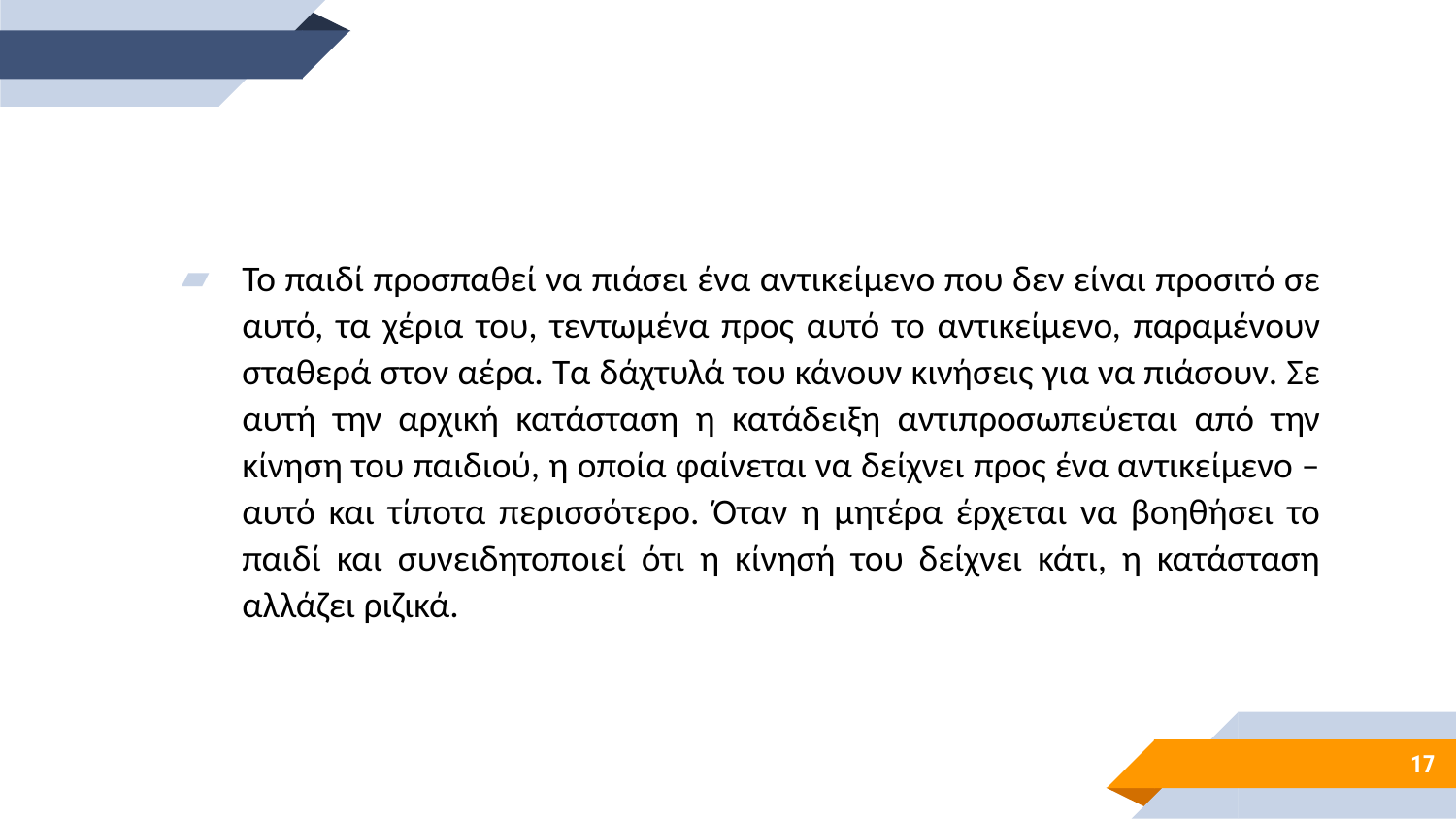

Το παιδί προσπαθεί να πιάσει ένα αντικείμενο που δεν είναι προσιτό σε αυτό, τα χέρια του, τεντωμένα προς αυτό το αντικείμενο, παραμένουν σταθερά στον αέρα. Τα δάχτυλά του κάνουν κινήσεις για να πιάσουν. Σε αυτή την αρχική κατάσταση η κατάδειξη αντιπροσωπεύεται από την κίνηση του παιδιού, η οποία φαίνεται να δείχνει προς ένα αντικείμενο – αυτό και τίποτα περισσότερο. Όταν η μητέρα έρχεται να βοηθήσει το παιδί και συνειδητοποιεί ότι η κίνησή του δείχνει κάτι, η κατάσταση αλλάζει ριζικά.
17